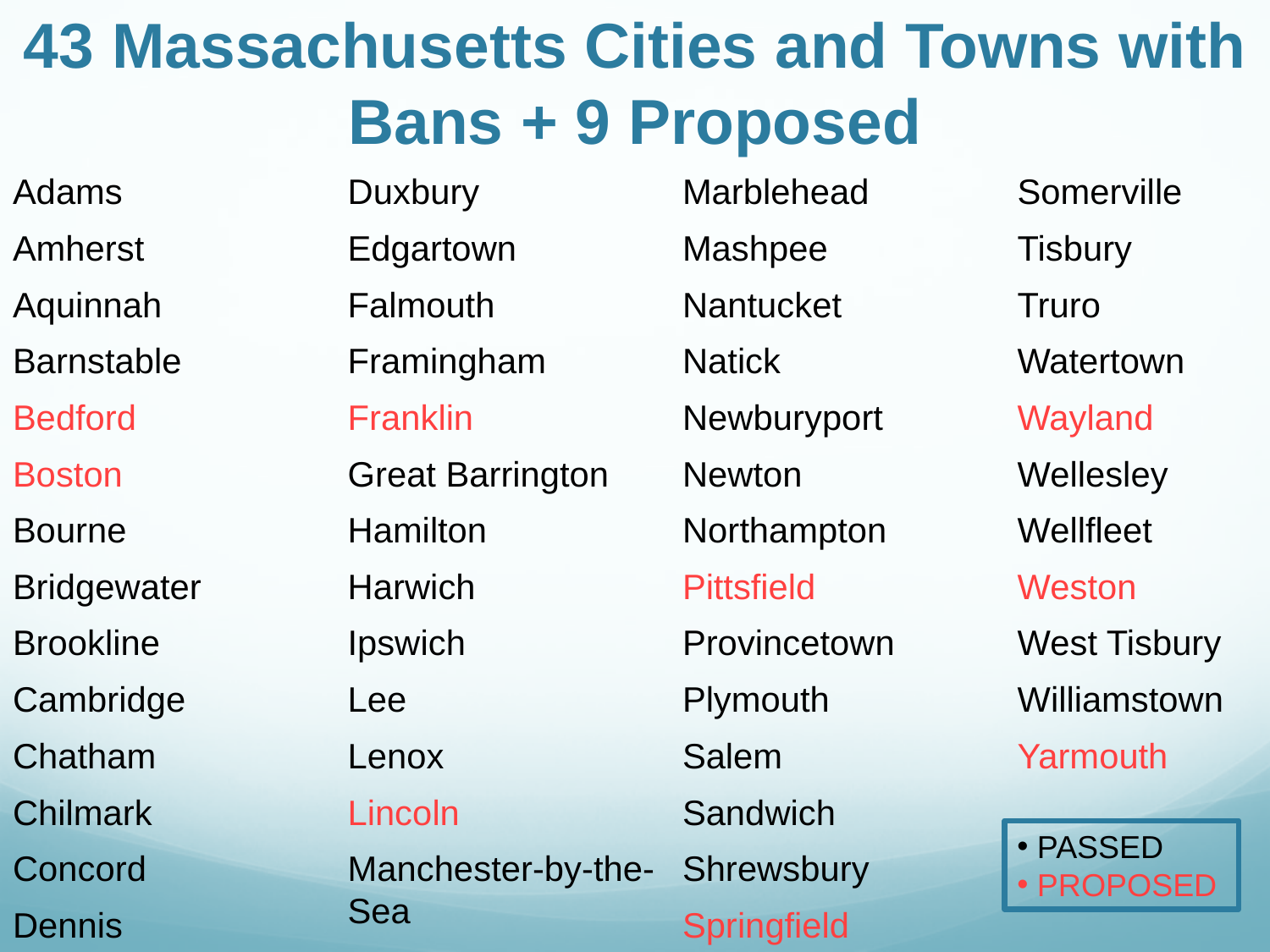

# 43 Massachusetts Cities and Towns with Bans + 9 Proposed
Adams
Amherst
Aquinnah
Barnstable
Bedford
Boston
Bourne
Bridgewater
Brookline
Cambridge
Chatham
Chilmark
Concord
Dennis
Duxbury
Edgartown
Falmouth
Framingham
Franklin
Great Barrington
Hamilton
Harwich
Ipswich
Lee
Lenox
Lincoln
Manchester-by-the- Sea
Marblehead
Mashpee
Nantucket
Natick
Newburyport
Newton
Northampton
Pittsfield
Provincetown
Plymouth
Salem
Sandwich
Shrewsbury
Springfield
Somerville
Tisbury
Truro
Watertown
Wayland
Wellesley
Wellfleet
Weston
West Tisbury
Williamstown
Yarmouth
 PASSED
 PROPOSED